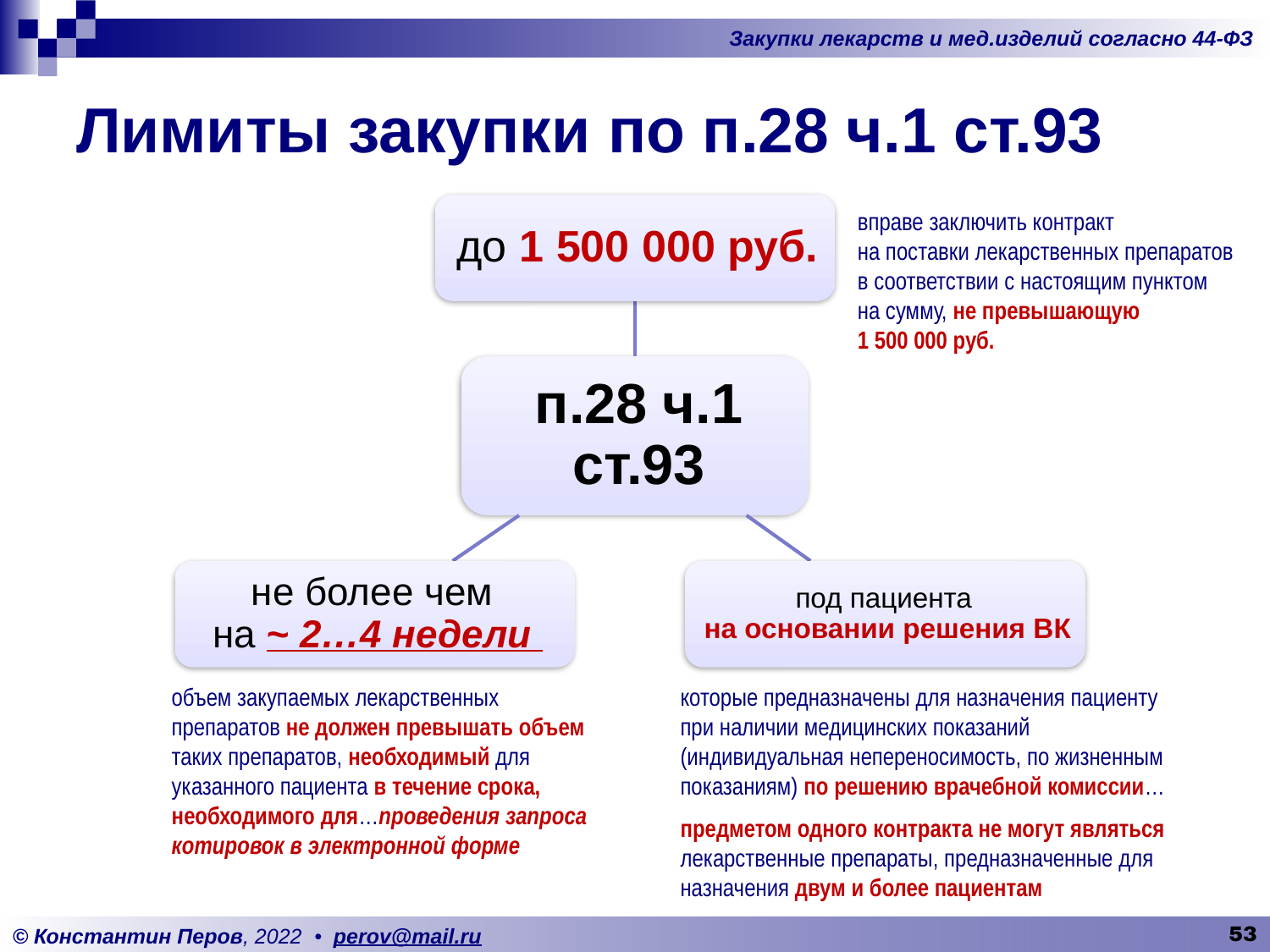

# Лимиты закупки по п.28 ч.1 ст.93
п.28 ч.1 ст.93
до 1 500 000 руб.
под пациента
на основании решения ВК
не более чем
на ~ 2…4 недели
вправе заключить контракт
на поставки лекарственных препаратов в соответствии с настоящим пунктом
на сумму, не превышающую
1 500 000 руб.
объем закупаемых лекарственных препаратов не должен превышать объем таких препаратов, необходимый для указанного пациента в течение срока, необходимого для…проведения запроса котировок в электронной форме
которые предназначены для назначения пациенту при наличии медицинских показаний (индивидуальная непереносимость, по жизненным показаниям) по решению врачебной комиссии…
предметом одного контракта не могут являться лекарственные препараты, предназначенные для назначения двум и более пациентам
53